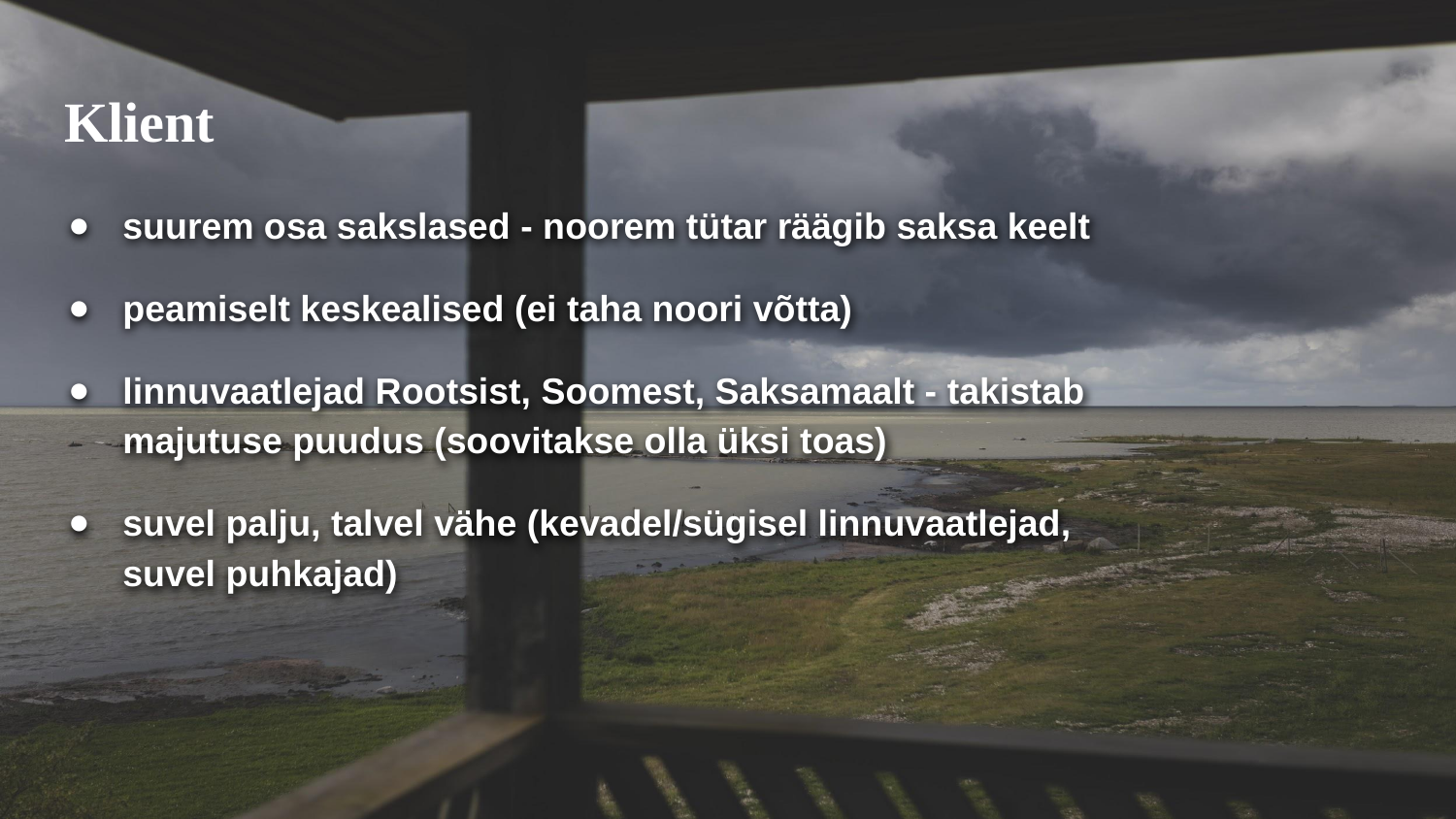

# Klient
suurem osa sakslased - noorem tütar räägib saksa keelt
peamiselt keskealised (ei taha noori võtta)
linnuvaatlejad Rootsist, Soomest, Saksamaalt - takistab majutuse puudus (soovitakse olla üksi toas)
suvel palju, talvel vähe (kevadel/sügisel linnuvaatlejad, suvel puhkajad)